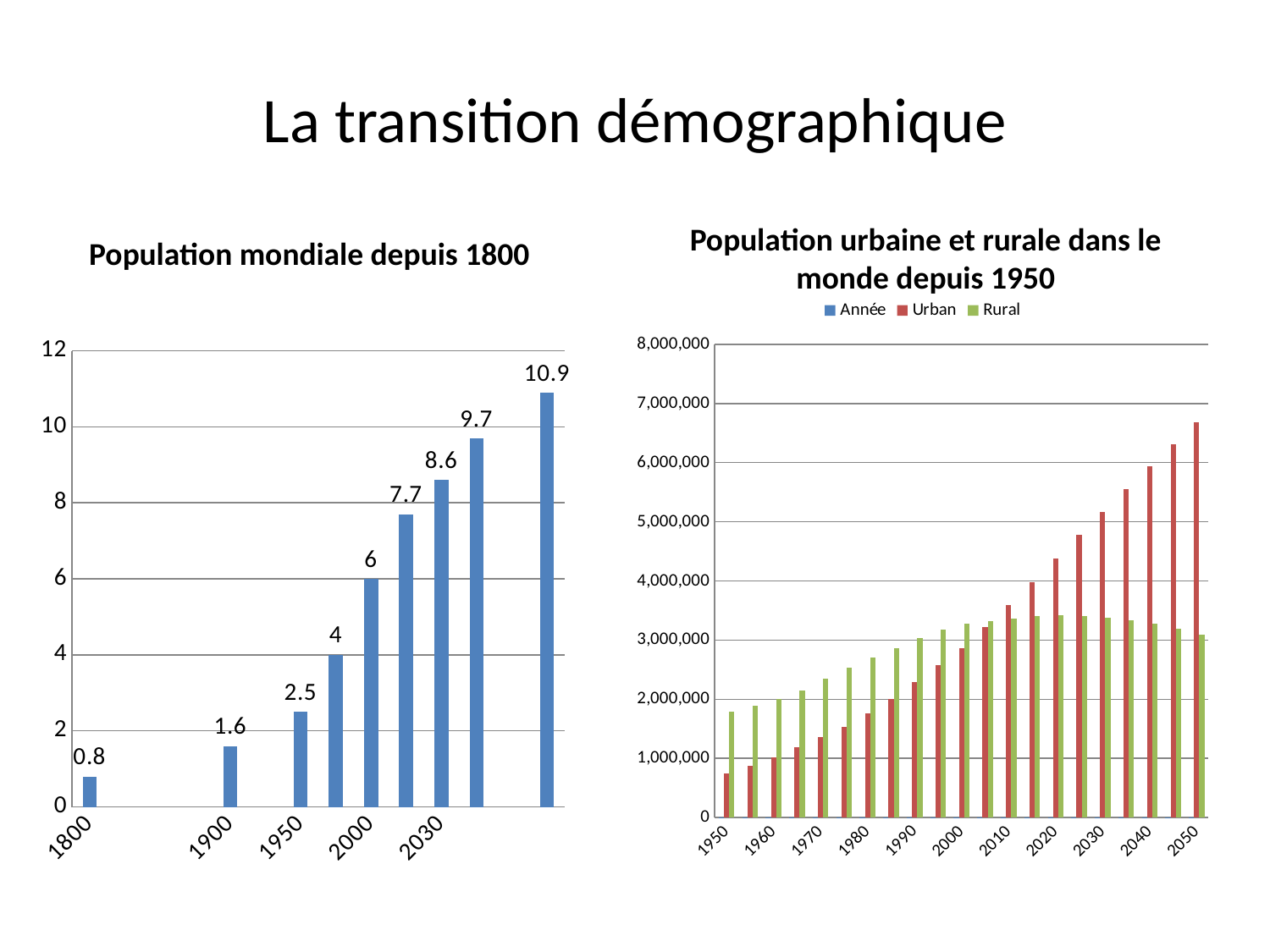

# La transition démographique
Population mondiale depuis 1800
Population urbaine et rurale dans le monde depuis 1950

[unsupported chart]

### Chart

| Category | Pop. Mondiale |
|---|---|
| 1800 | 0.8 |
|  | None |
|  | None |
|  | None |
| 1900 | 1.6 |
|  | None |
| 1950 | 2.5 |
| 1975 | 4.0 |
| 2000 | 6.0 |
| 2019 | 7.7 |
| 2030 | 8.6 |
| 2050 | 9.700000000000001 |
|  | None |
| 2100 | 10.9 |